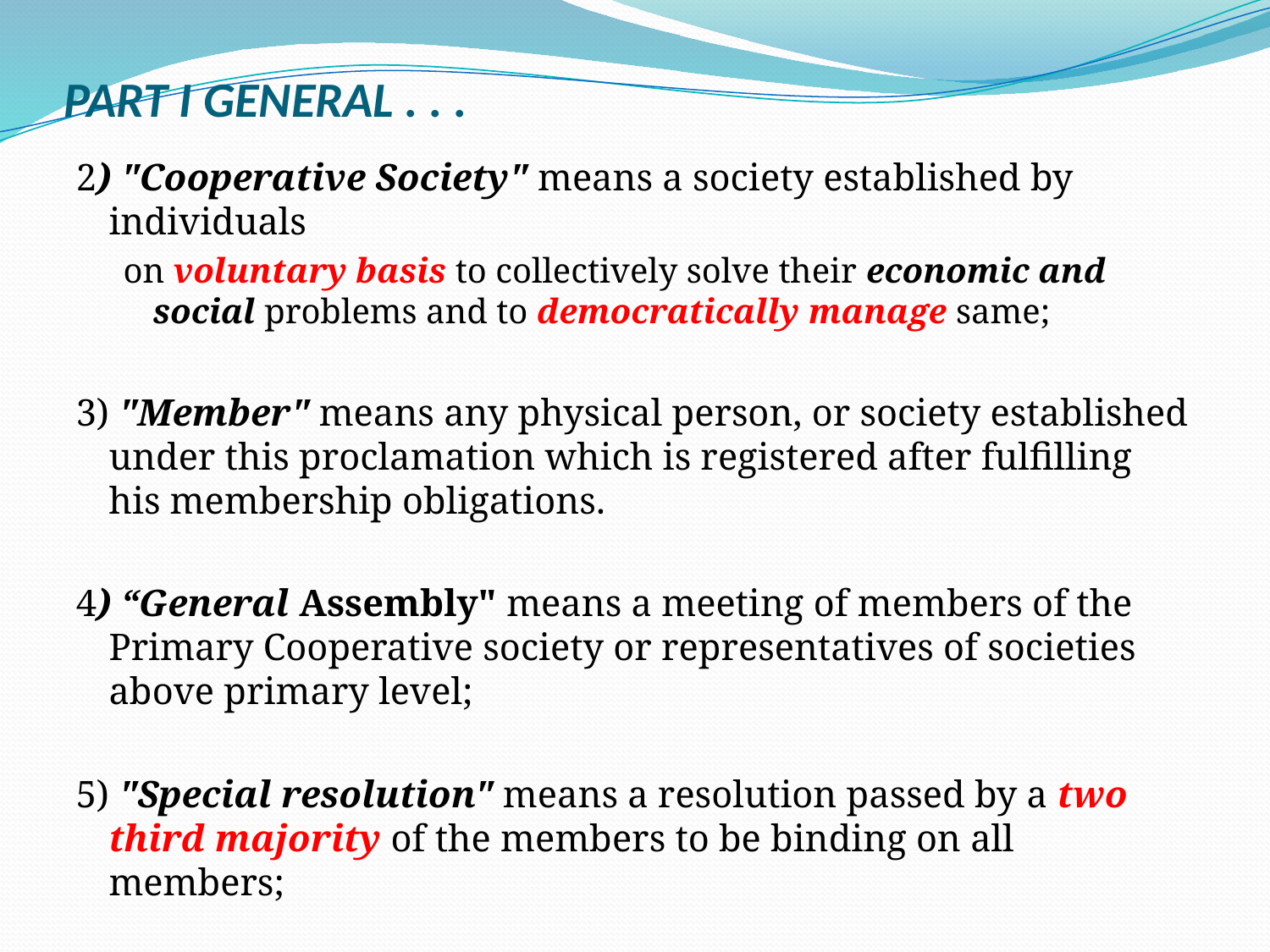

# PART I GENERAL . . .
2) "Cooperative Society" means a society established by individuals
on voluntary basis to collectively solve their economic and social problems and to democratically manage same;

3) "Member" means any physical person, or society established under this proclamation which is registered after fulfilling his membership obligations.

4) “General Assembly" means a meeting of members of the Primary Cooperative society or representatives of societies above primary level;

5) "Special resolution" means a resolution passed by a two third majority of the members to be binding on all members;